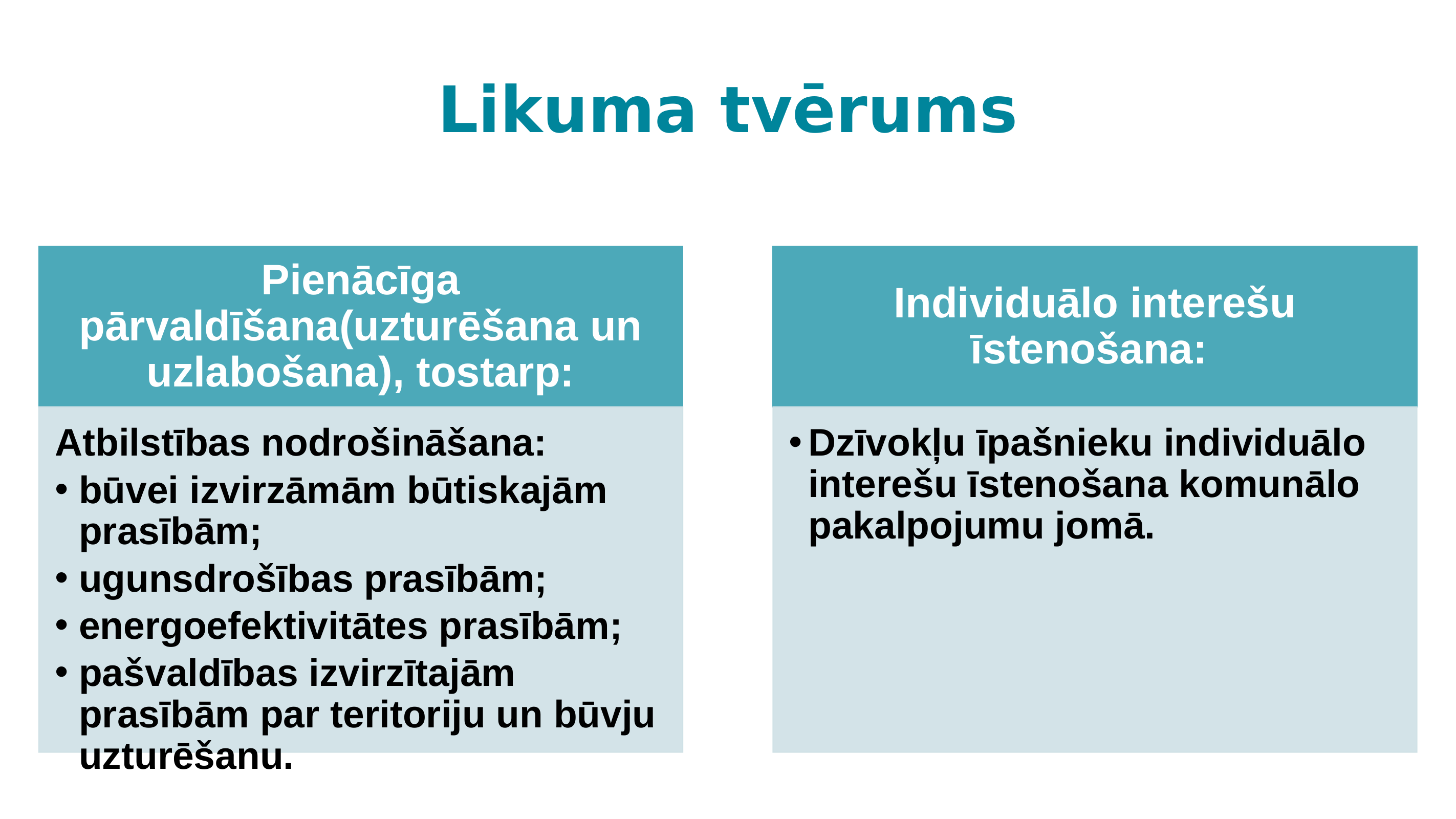

Likuma tvērums
Pienācīga pārvaldīšana(uzturēšana un uzlabošana), tostarp:
Atbilstības nodrošināšana:
būvei izvirzāmām būtiskajām prasībām;
ugunsdrošības prasībām;
energoefektivitātes prasībām;
pašvaldības izvirzītajām prasībām par teritoriju un būvju uzturēšanu.
Individuālo interešu īstenošana:
Dzīvokļu īpašnieku individuālo interešu īstenošana komunālo pakalpojumu jomā.